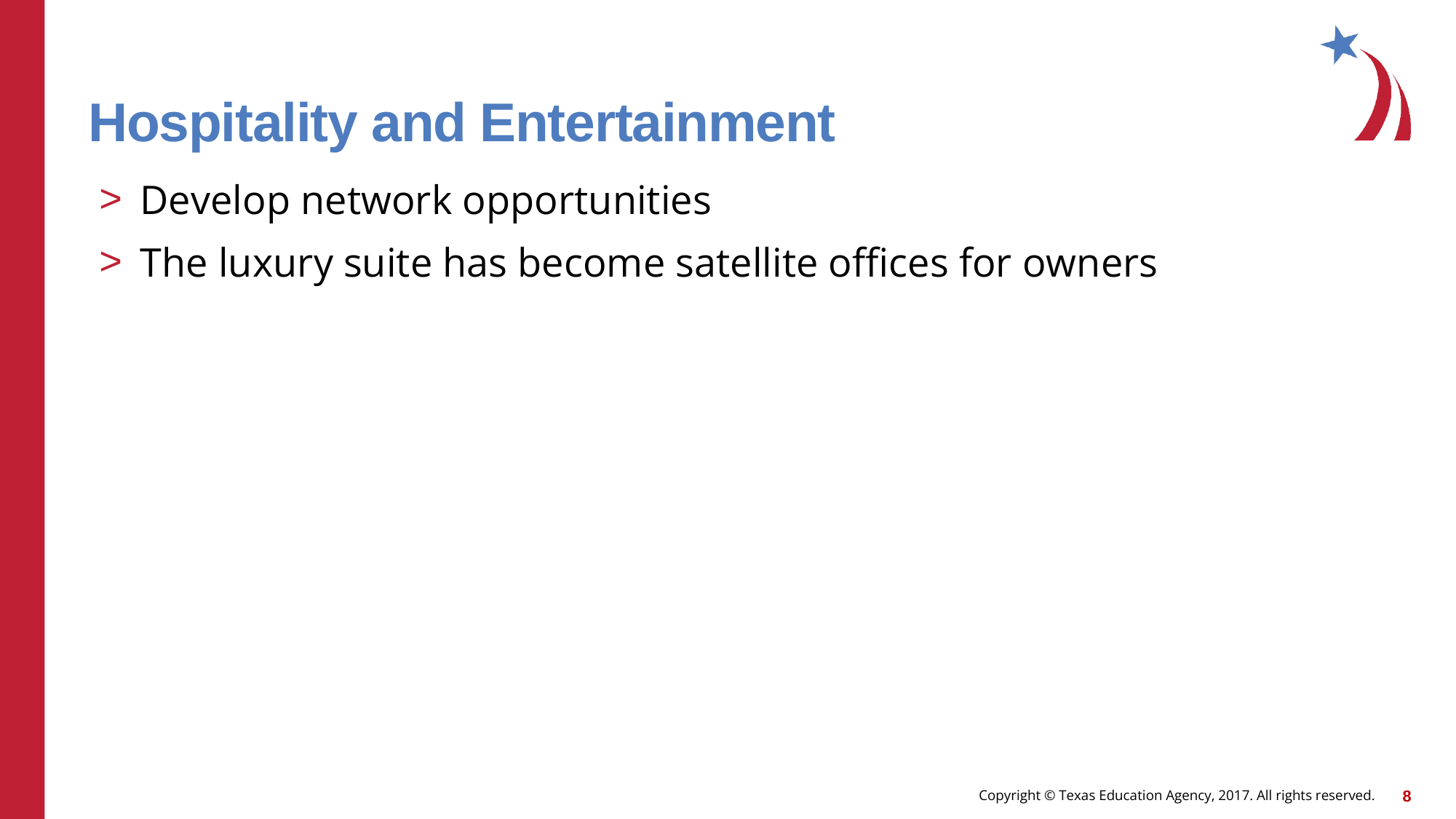

# Hospitality and Entertainment
Develop network opportunities
The luxury suite has become satellite offices for owners